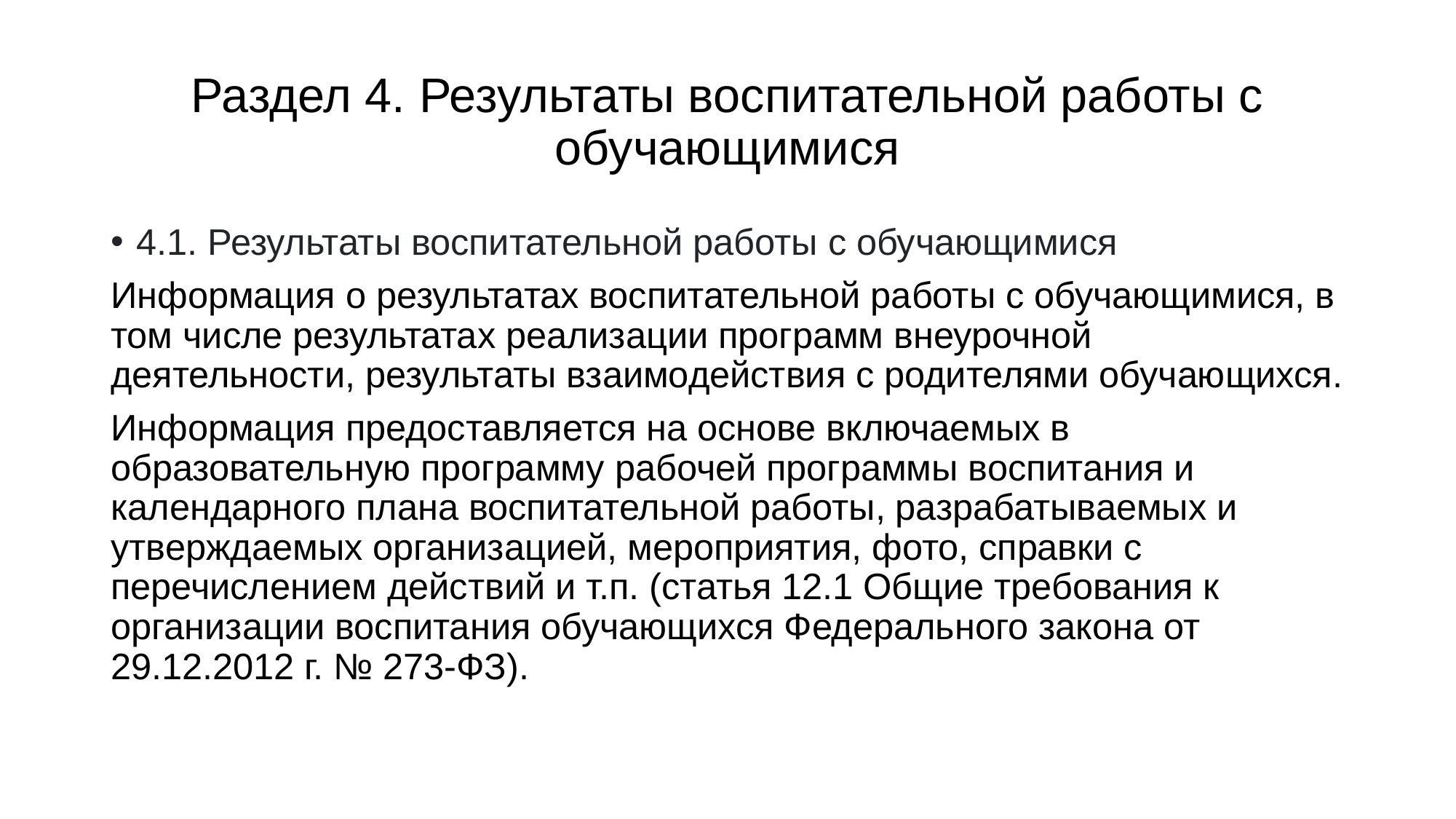

# Раздел 4. Результаты воспитательной работы с обучающимися
4.1. Результаты воспитательной работы с обучающимися
Информация о результатах воспитательной работы с обучающимися, в том числе результатах реализации программ внеурочной деятельности, результаты взаимодействия с родителями обучающихся.
Информация предоставляется на основе включаемых в образовательную программу рабочей программы воспитания и календарного плана воспитательной работы, разрабатываемых и утверждаемых организацией, мероприятия, фото, справки с перечислением действий и т.п. (статья 12.1 Общие требования к организации воспитания обучающихся Федерального закона от 29.12.2012 г. № 273-ФЗ).